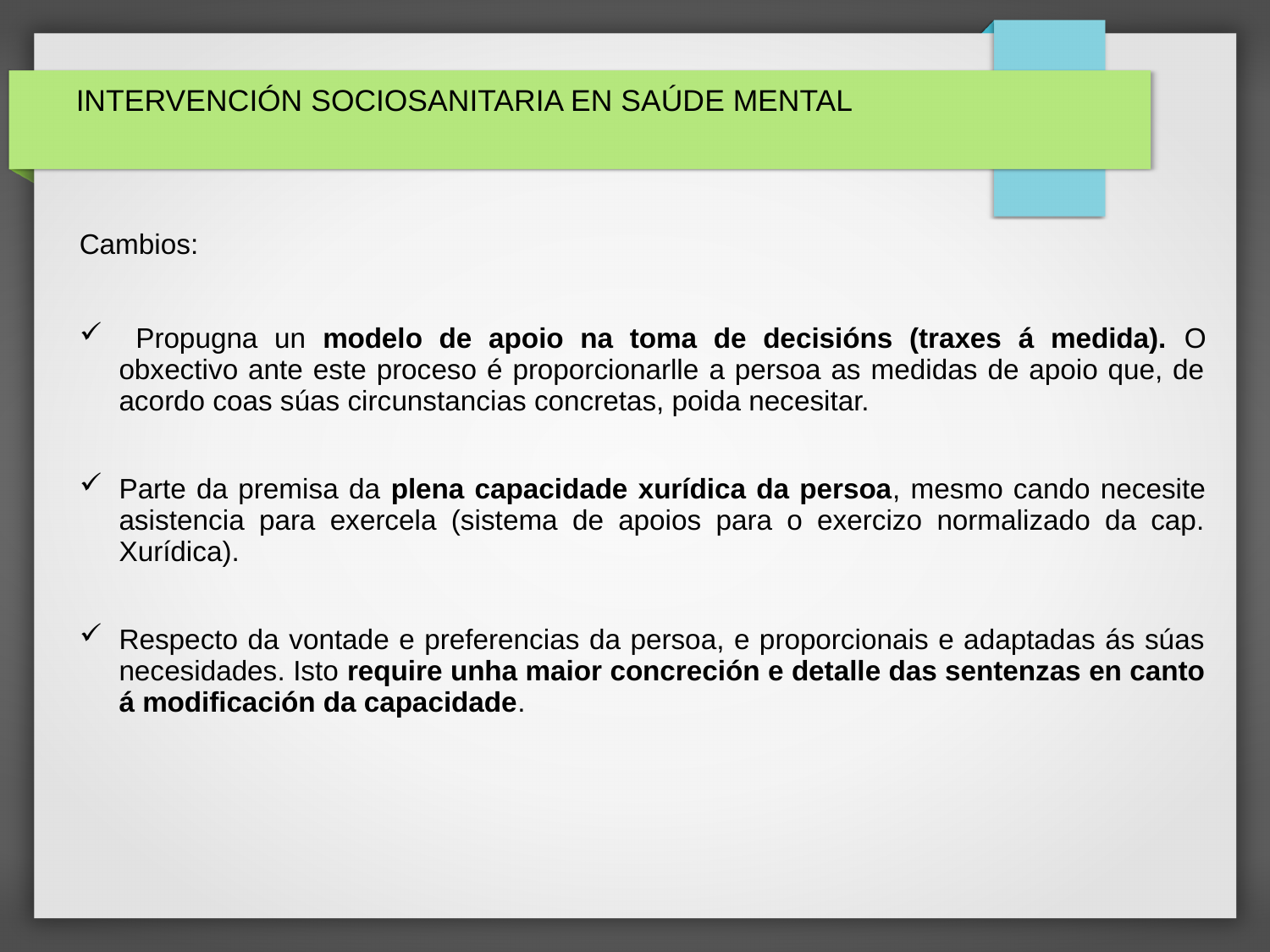

# INTERVENCIÓN SOCIOSANITARIA EN SAÚDE MENTAL
Cambios:

 Propugna un modelo de apoio na toma de decisións (traxes á medida). O obxectivo ante este proceso é proporcionarlle a persoa as medidas de apoio que, de acordo coas súas circunstancias concretas, poida necesitar.

Parte da premisa da plena capacidade xurídica da persoa, mesmo cando necesite asistencia para exercela (sistema de apoios para o exercizo normalizado da cap. Xurídica).

Respecto da vontade e preferencias da persoa, e proporcionais e adaptadas ás súas necesidades. Isto require unha maior concreción e detalle das sentenzas en canto á modificación da capacidade.